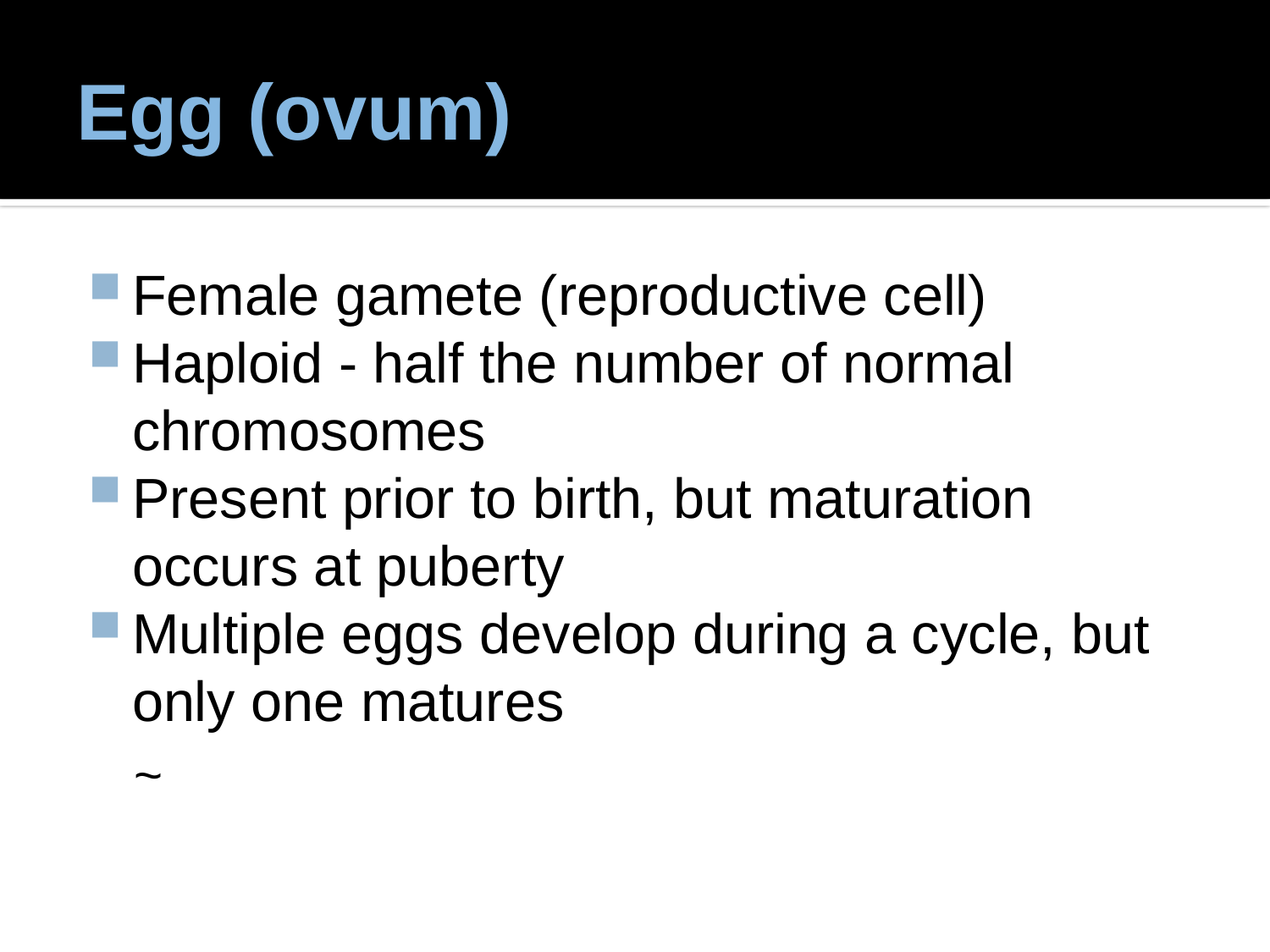

# Egg (ovum)
Female gamete (reproductive cell)
Haploid - half the number of normal chromosomes
Present prior to birth, but maturation occurs at puberty
Multiple eggs develop during a cycle, but only one matures
~